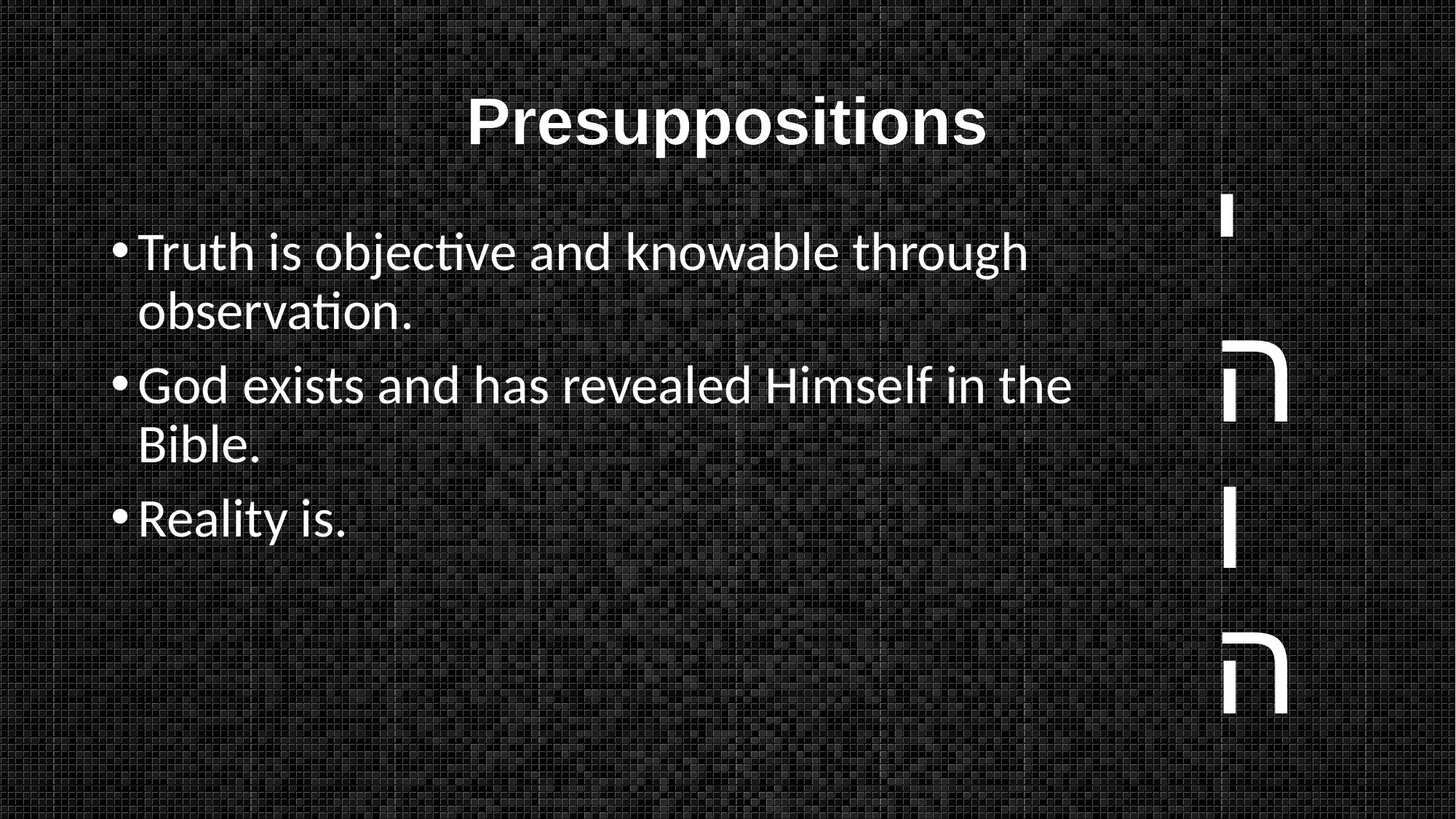

# Presuppositions
יהוה
Truth is objective and knowable through observation.
God exists and has revealed Himself in the Bible.
Reality is.